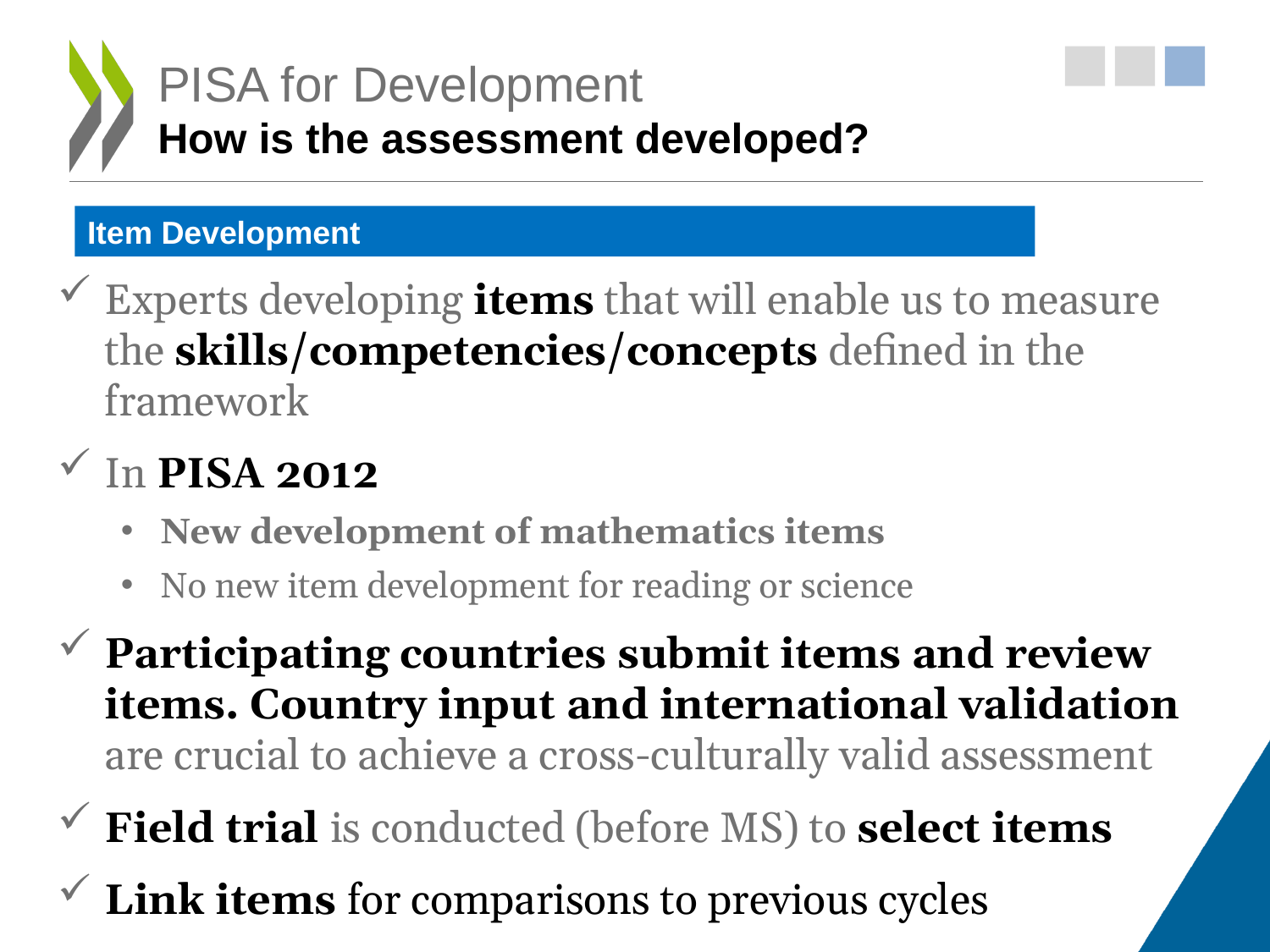

# PISA for Development How is the assessment developed?

Item Development
Experts developing items that will enable us to measure the skills/competencies/concepts defined in the framework
In PISA 2012
New development of mathematics items
No new item development for reading or science
Participating countries submit items and review items. Country input and international validation are crucial to achieve a cross-culturally valid assessment
Field trial is conducted (before MS) to select items
Link items for comparisons to previous cycles